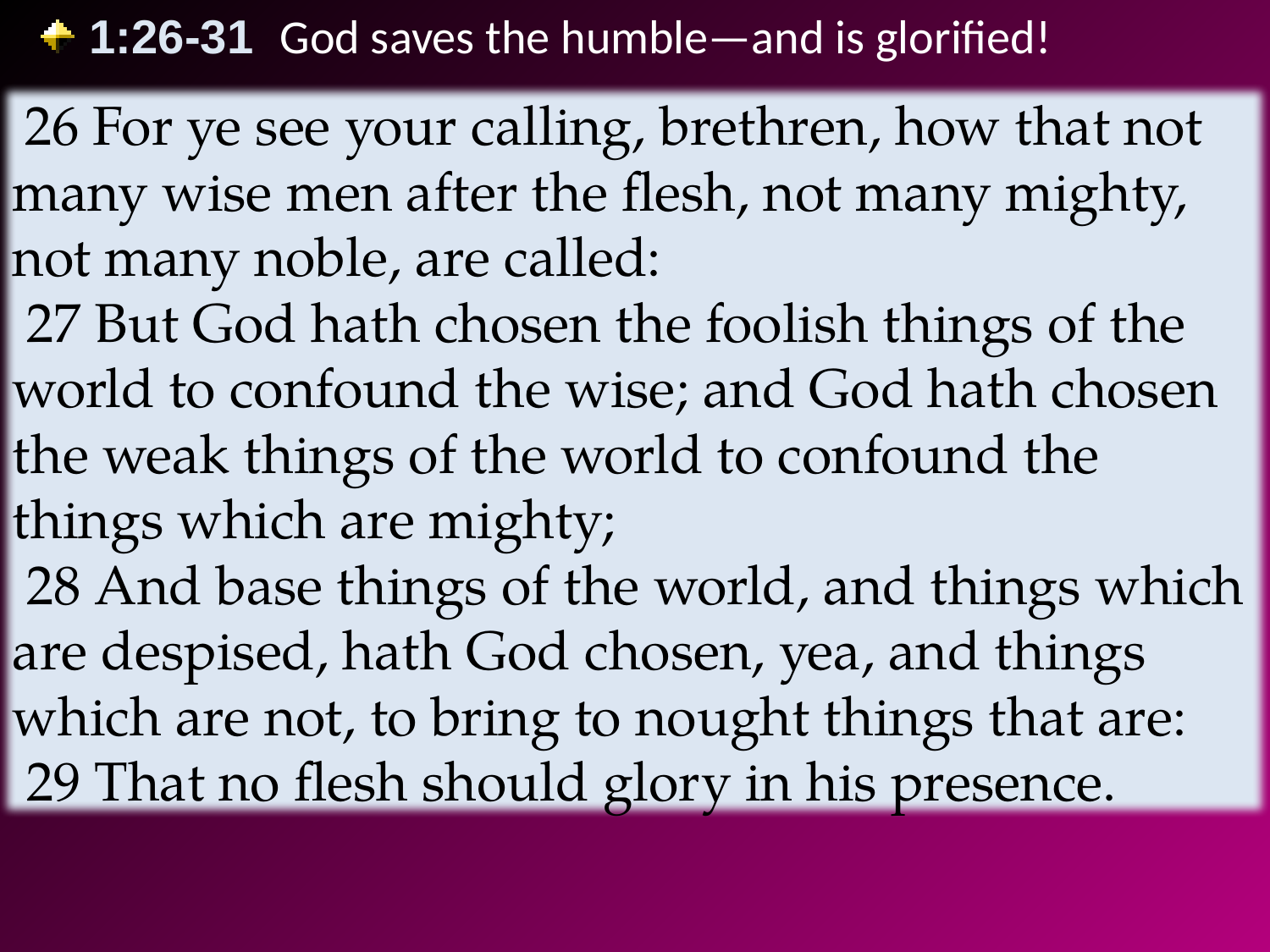

1:26-31  God saves the humble—and is glorified!
 26 For ye see your calling, brethren, how that not many wise men after the flesh, not many mighty, not many noble, are called:
 27 But God hath chosen the foolish things of the world to confound the wise; and God hath chosen the weak things of the world to confound the things which are mighty;
 28 And base things of the world, and things which are despised, hath God chosen, yea, and things which are not, to bring to nought things that are:
 29 That no flesh should glory in his presence.
13